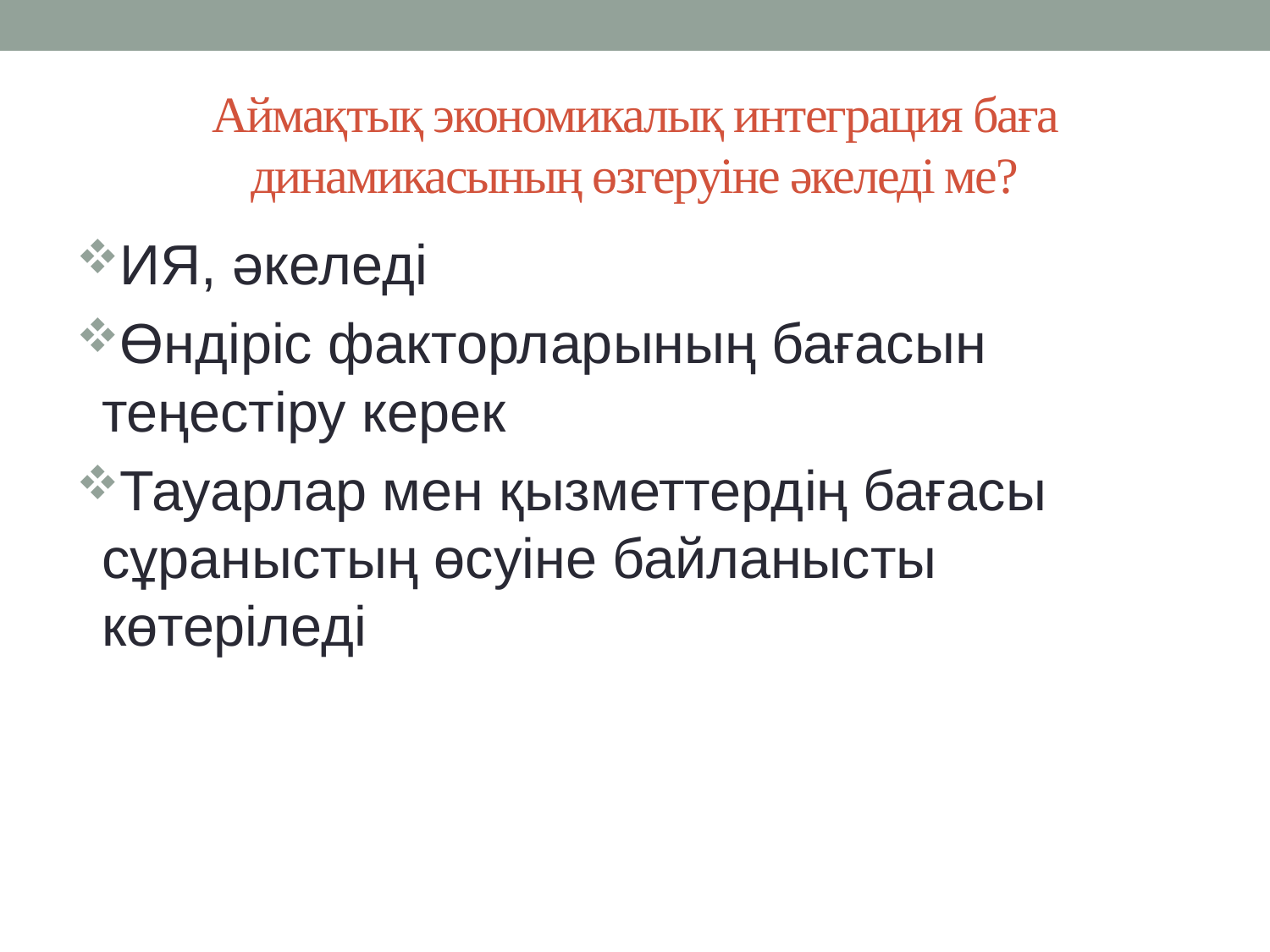

# Аймақтық экономикалық интеграция баға динамикасының өзгеруіне әкеледі ме?
ИЯ, әкеледі
Өндіріс факторларының бағасын теңестіру керек
Тауарлар мен қызметтердің бағасы сұраныстың өсуіне байланысты көтеріледі